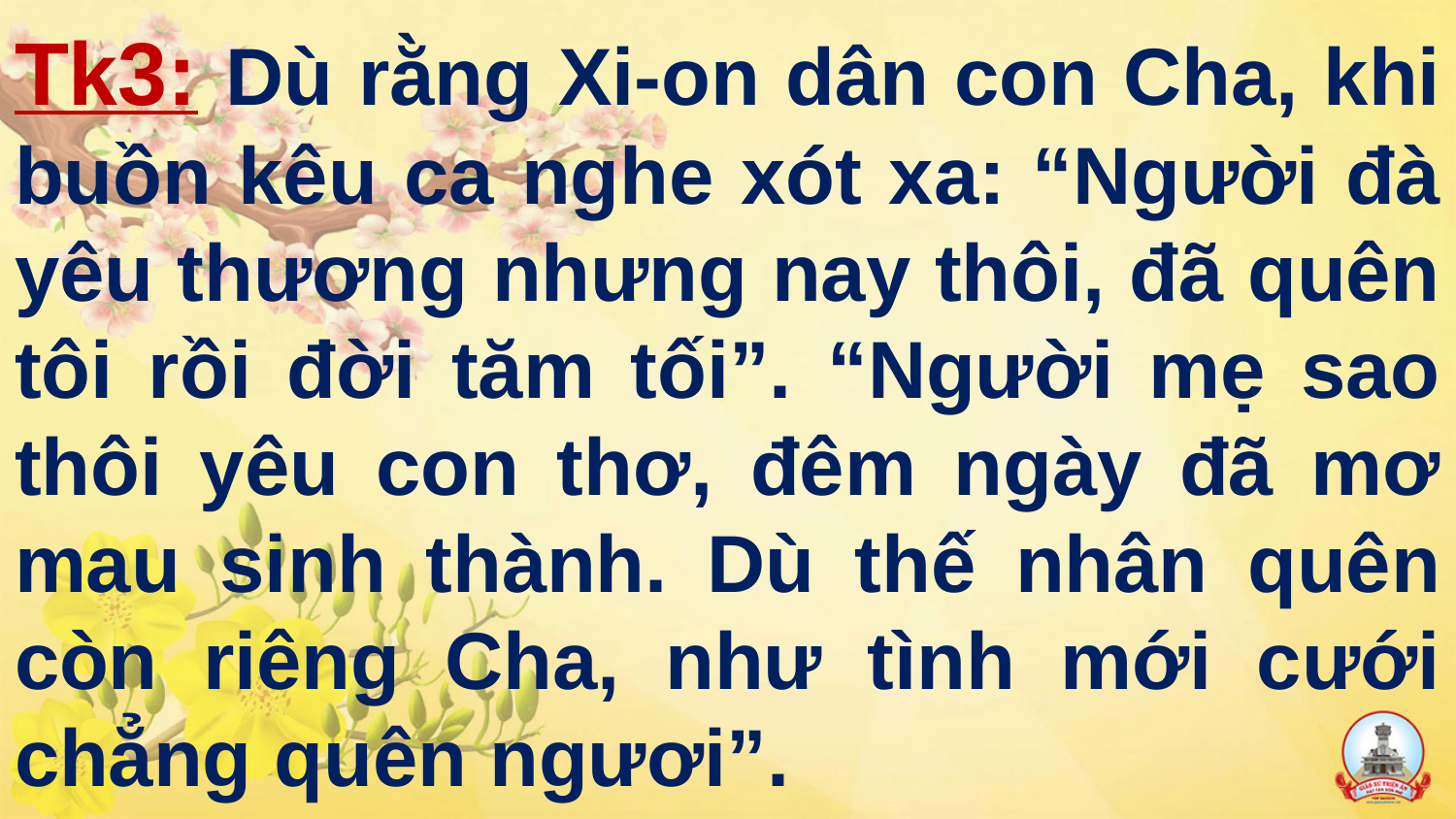

# Tk3: Dù rằng Xi-on dân con Cha, khi buồn kêu ca nghe xót xa: “Người đà yêu thương nhưng nay thôi, đã quên tôi rồi đời tăm tối”. “Người mẹ sao thôi yêu con thơ, đêm ngày đã mơ mau sinh thành. Dù thế nhân quên còn riêng Cha, như tình mới cưới chẳng quên ngươi”.